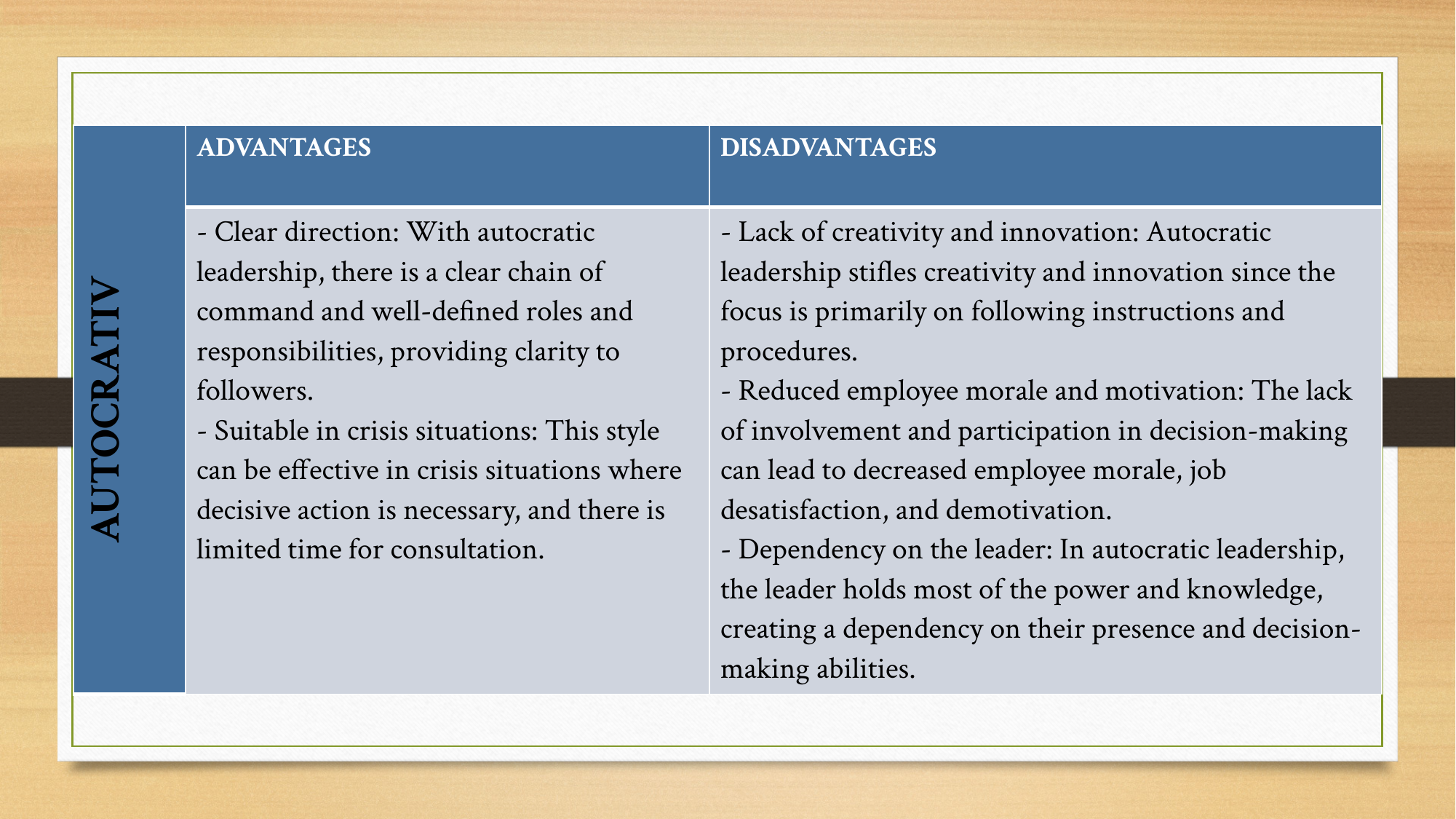

| AUTOCRATIV | ADVANTAGES | DISADVANTAGES |
| --- | --- | --- |
|  | - Clear direction: With autocratic leadership, there is a clear chain of command and well-defined roles and responsibilities, providing clarity to followers. - Suitable in crisis situations: This style can be effective in crisis situations where decisive action is necessary, and there is limited time for consultation. | - Lack of creativity and innovation: Autocratic leadership stifles creativity and innovation since the focus is primarily on following instructions and procedures. - Reduced employee morale and motivation: The lack of involvement and participation in decision-making can lead to decreased employee morale, job desatisfaction, and demotivation. - Dependency on the leader: In autocratic leadership, the leader holds most of the power and knowledge, creating a dependency on their presence and decision-making abilities. |